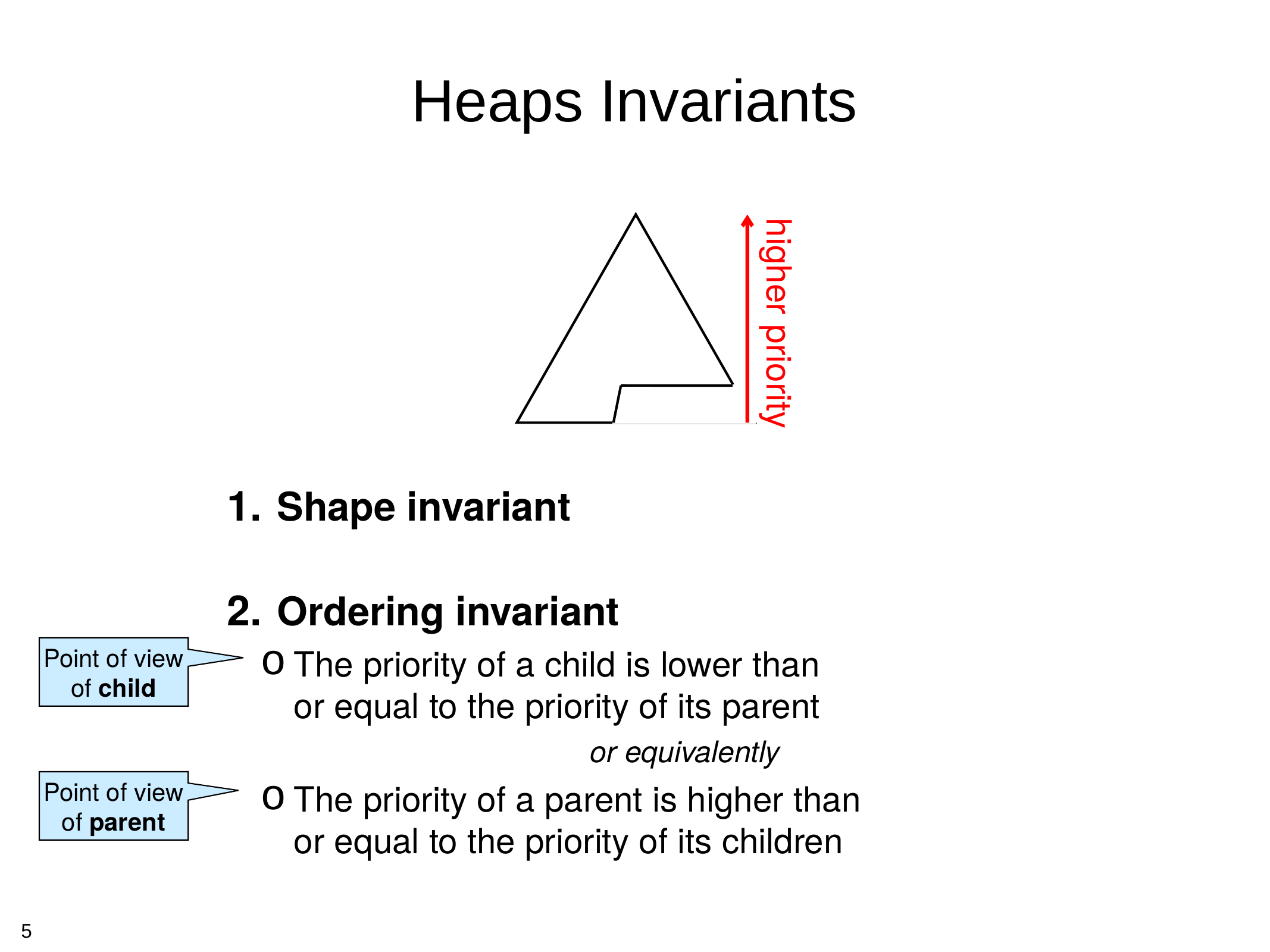

# Heaps Invariants

higher priority

Shape invariant

Ordering invariant
The priority of a child is lower than
or equal to the priority of its parent
				or equivalently
The priority of a parent is higher than
or equal to the priority of its children
Point of view
of child
Point of view
of parent
5